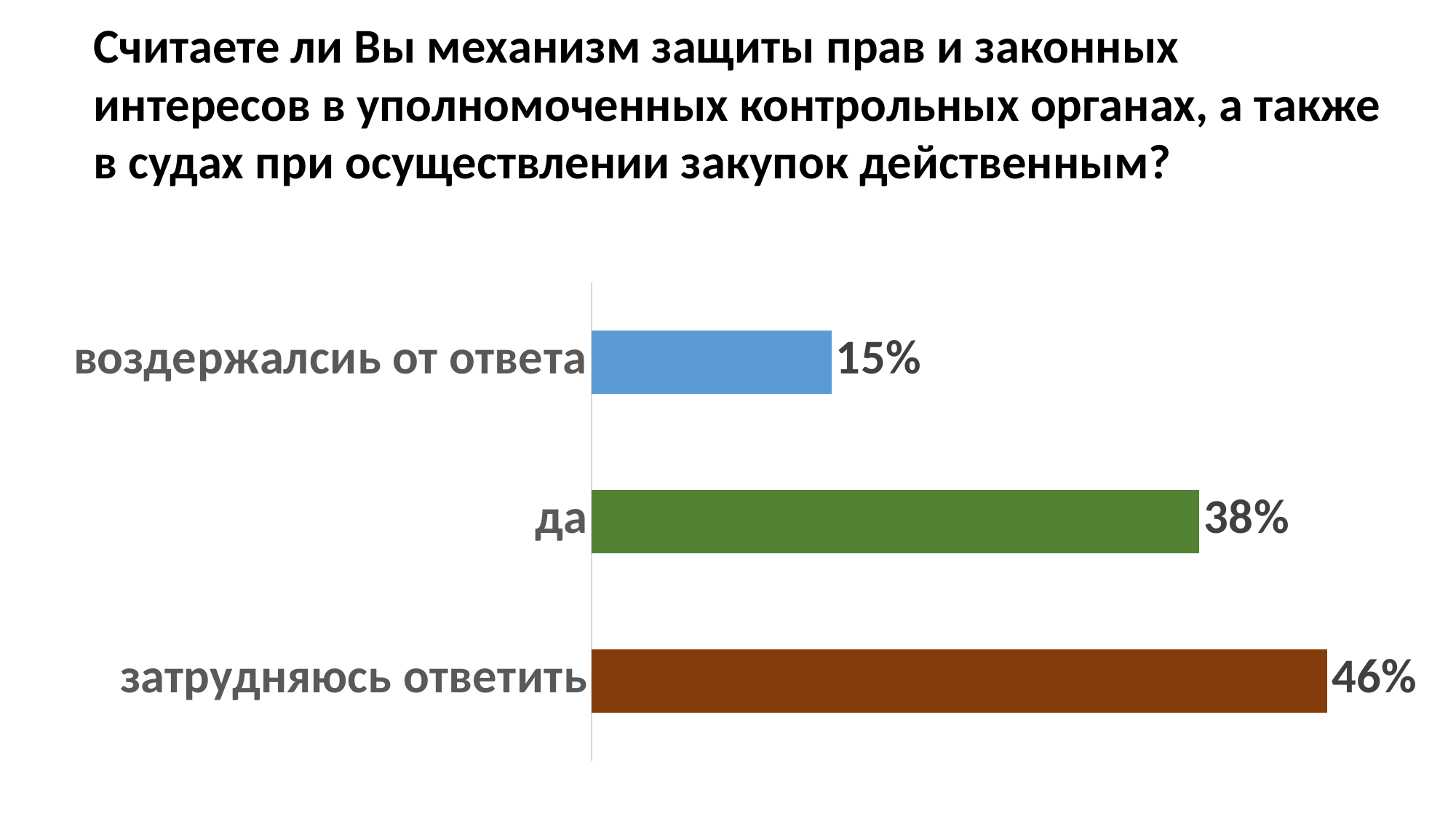

Считаете ли Вы механизм защиты прав и законных интересов в уполномоченных контрольных органах, а также в судах при осуществлении закупок действенным?

### Chart

| Category | Ряд 1 |
|---|---|
| затрудняюсь ответить | 0.46 |
| да | 0.38 |
| воздержалсиь от ответа | 0.15 |